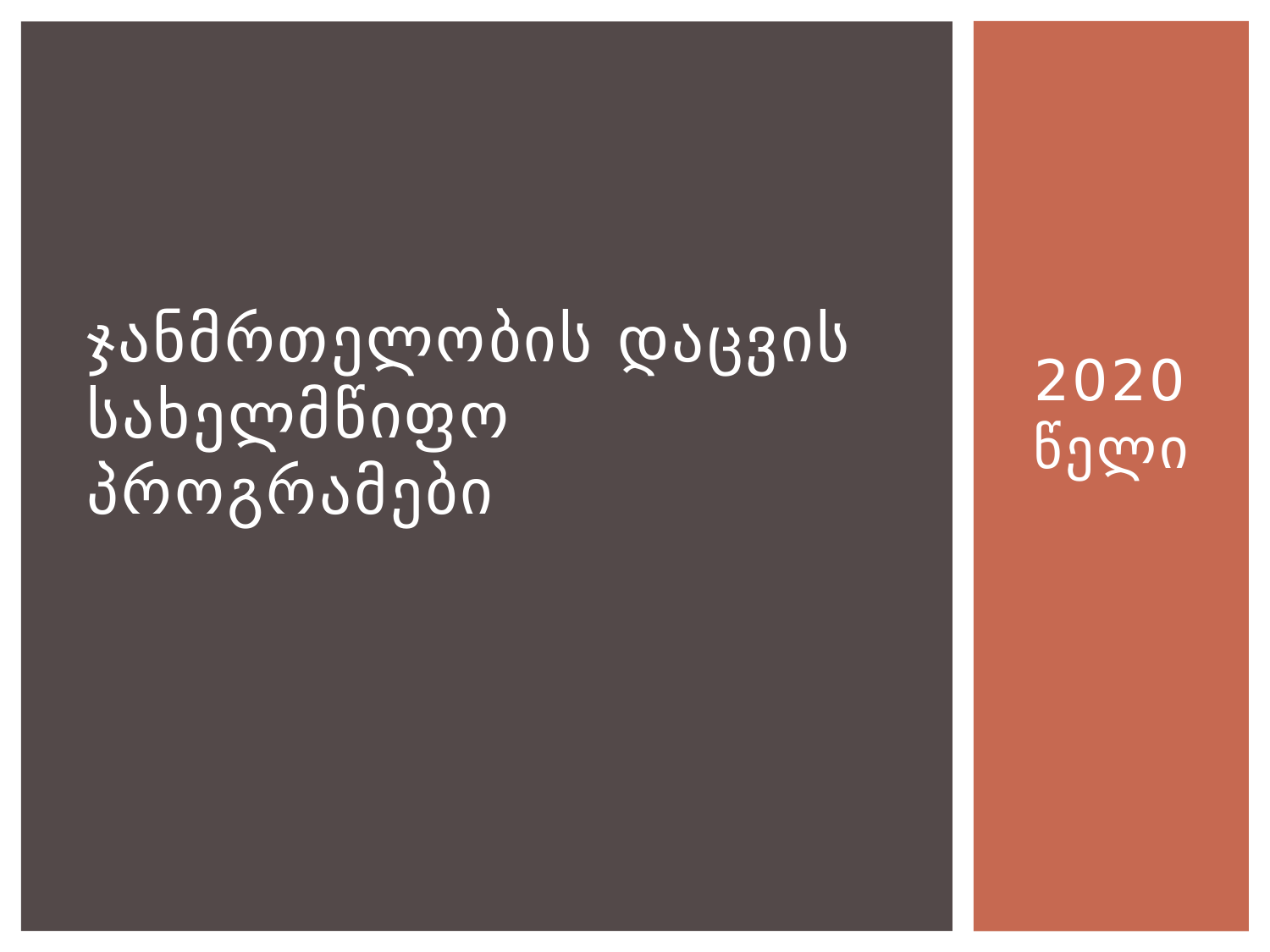

2020 წელი
# ჯანმრთელობის დაცვის სახელმწიფო პროგრამები